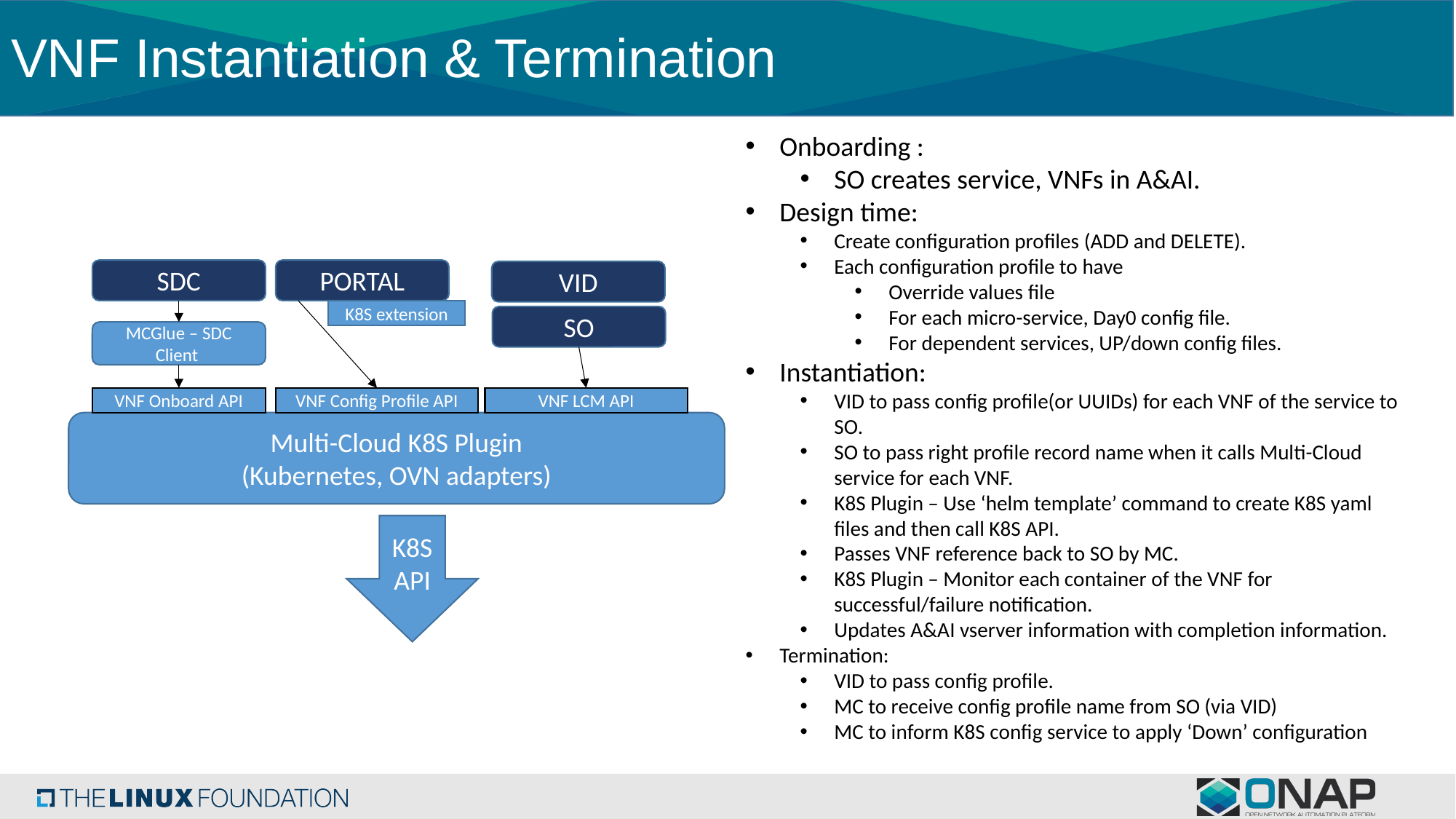

# VNF Instantiation & Termination
Onboarding :
SO creates service, VNFs in A&AI.
Design time:
Create configuration profiles (ADD and DELETE).
Each configuration profile to have
Override values file
For each micro-service, Day0 config file.
For dependent services, UP/down config files.
Instantiation:
VID to pass config profile(or UUIDs) for each VNF of the service to SO.
SO to pass right profile record name when it calls Multi-Cloud service for each VNF.
K8S Plugin – Use ‘helm template’ command to create K8S yaml files and then call K8S API.
Passes VNF reference back to SO by MC.
K8S Plugin – Monitor each container of the VNF for successful/failure notification.
Updates A&AI vserver information with completion information.
Termination:
VID to pass config profile.
MC to receive config profile name from SO (via VID)
MC to inform K8S config service to apply ‘Down’ configuration

SDC
PORTAL
VID
K8S extension
SO
MCGlue – SDC Client
VNF Onboard API
VNF Config Profile API
VNF LCM API
Multi-Cloud K8S Plugin
(Kubernetes, OVN adapters)
K8S
API